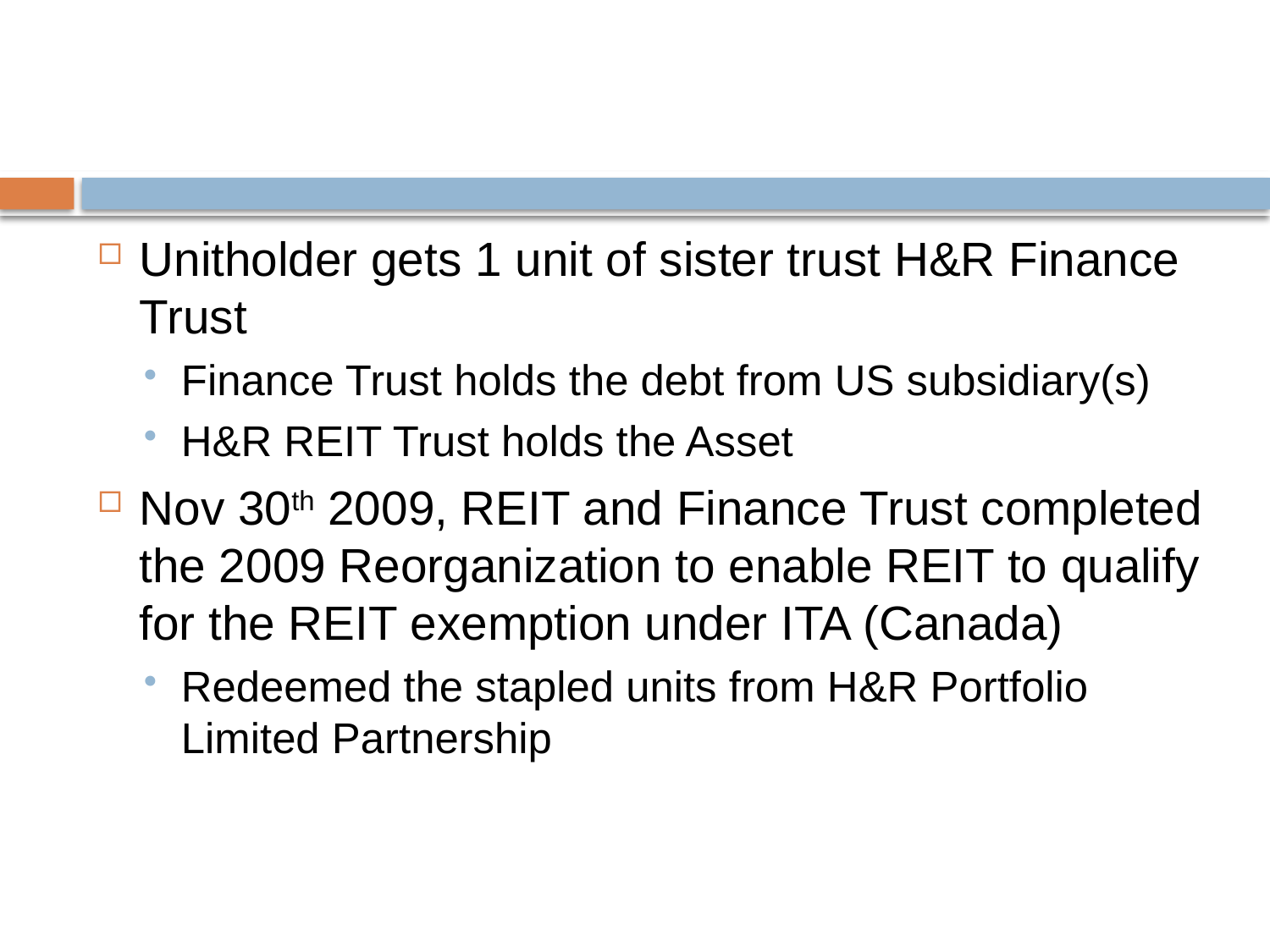

#
Unitholder gets 1 unit of sister trust H&R Finance Trust
Finance Trust holds the debt from US subsidiary(s)
H&R REIT Trust holds the Asset
Nov 30th 2009, REIT and Finance Trust completed the 2009 Reorganization to enable REIT to qualify for the REIT exemption under ITA (Canada)
Redeemed the stapled units from H&R Portfolio Limited Partnership